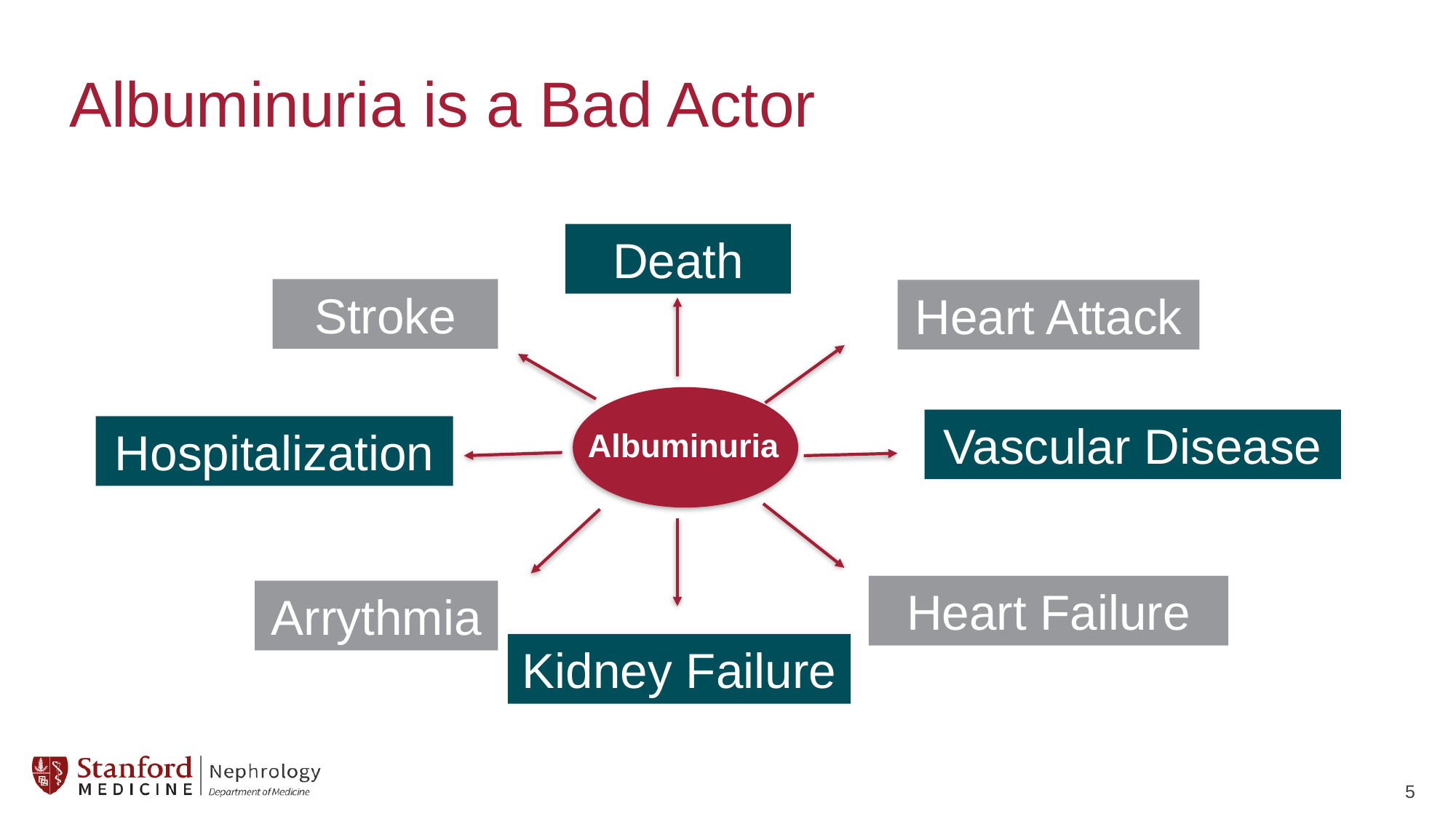

# Albuminuria is a Bad Actor
Death
Stroke
Heart Attack

Albuminuria
Vascular Disease
Hospitalization
Heart Failure
Arrythmia
Kidney Failure
5